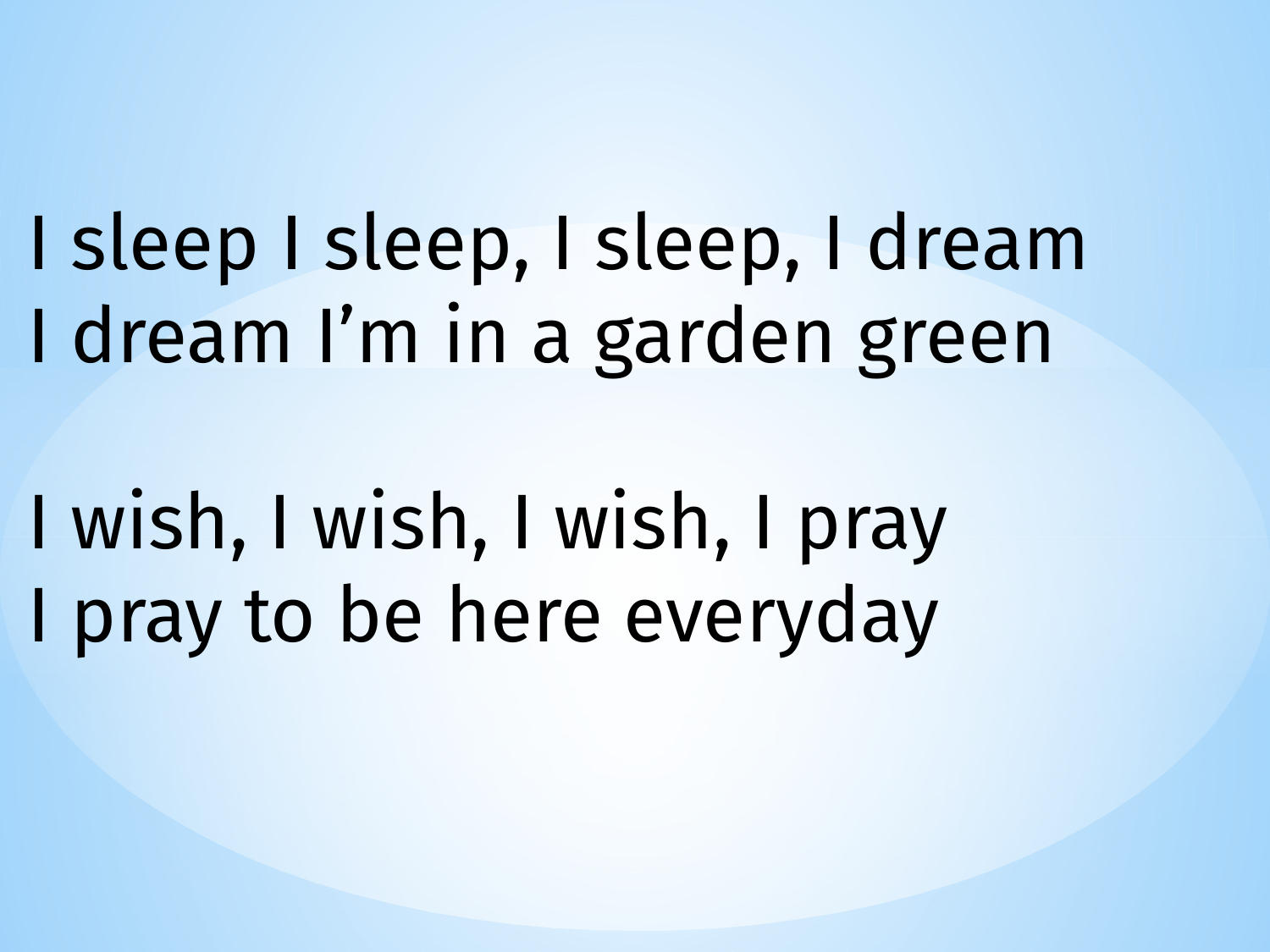

I sleep I sleep, I sleep, I dream
I dream I’m in a garden green

I wish, I wish, I wish, I pray
I pray to be here everyday